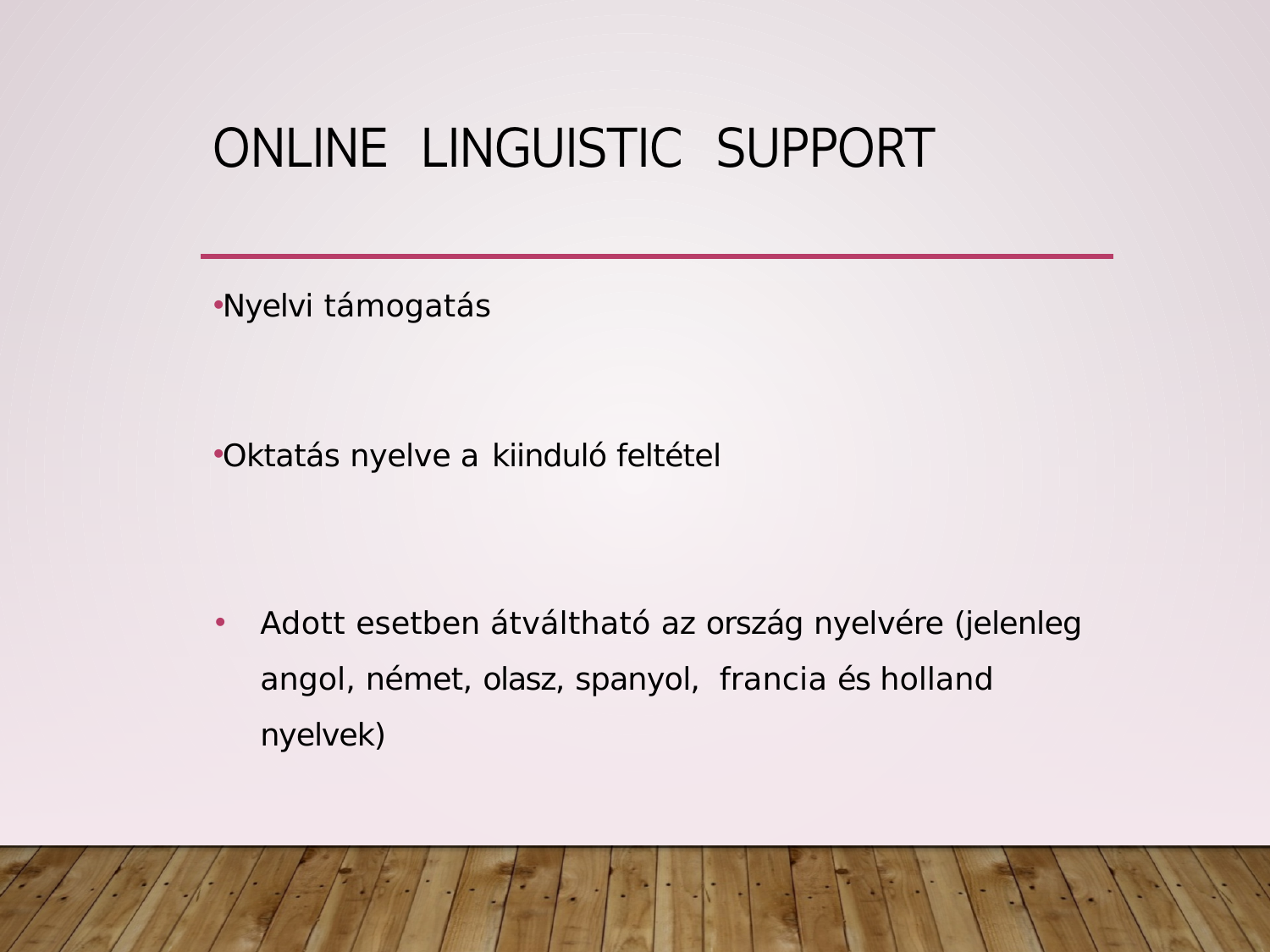

# Online  linguistic  support
Nyelvi támogatás

Oktatás nyelve a kiinduló feltétel

Adott esetben átváltható az ország nyelvére (jelenleg angol, német, olasz, spanyol,  francia és holland nyelvek)